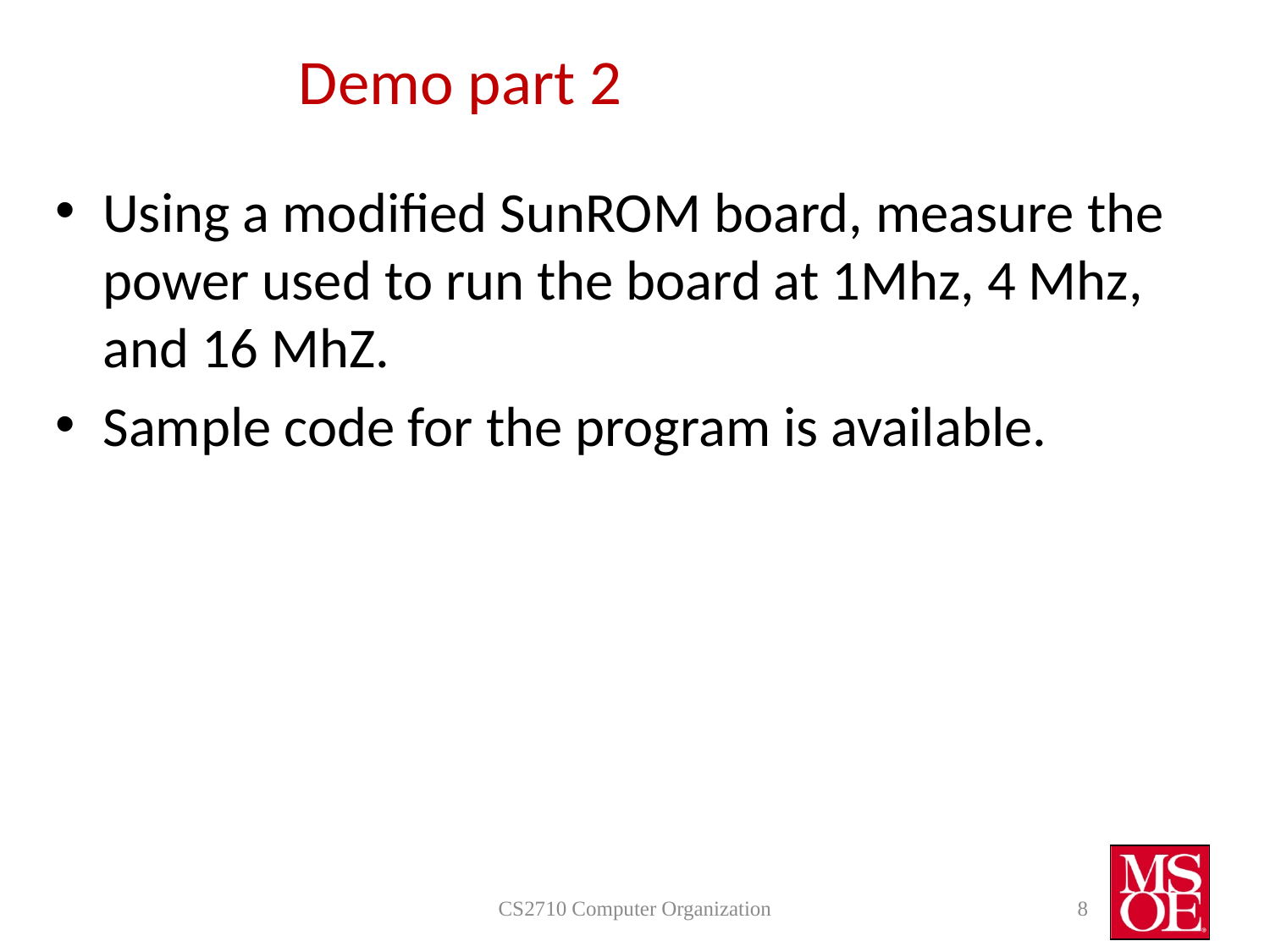

# Demo part 2
Using a modified SunROM board, measure the power used to run the board at 1Mhz, 4 Mhz, and 16 MhZ.
Sample code for the program is available.

CS2710 Computer Organization
8